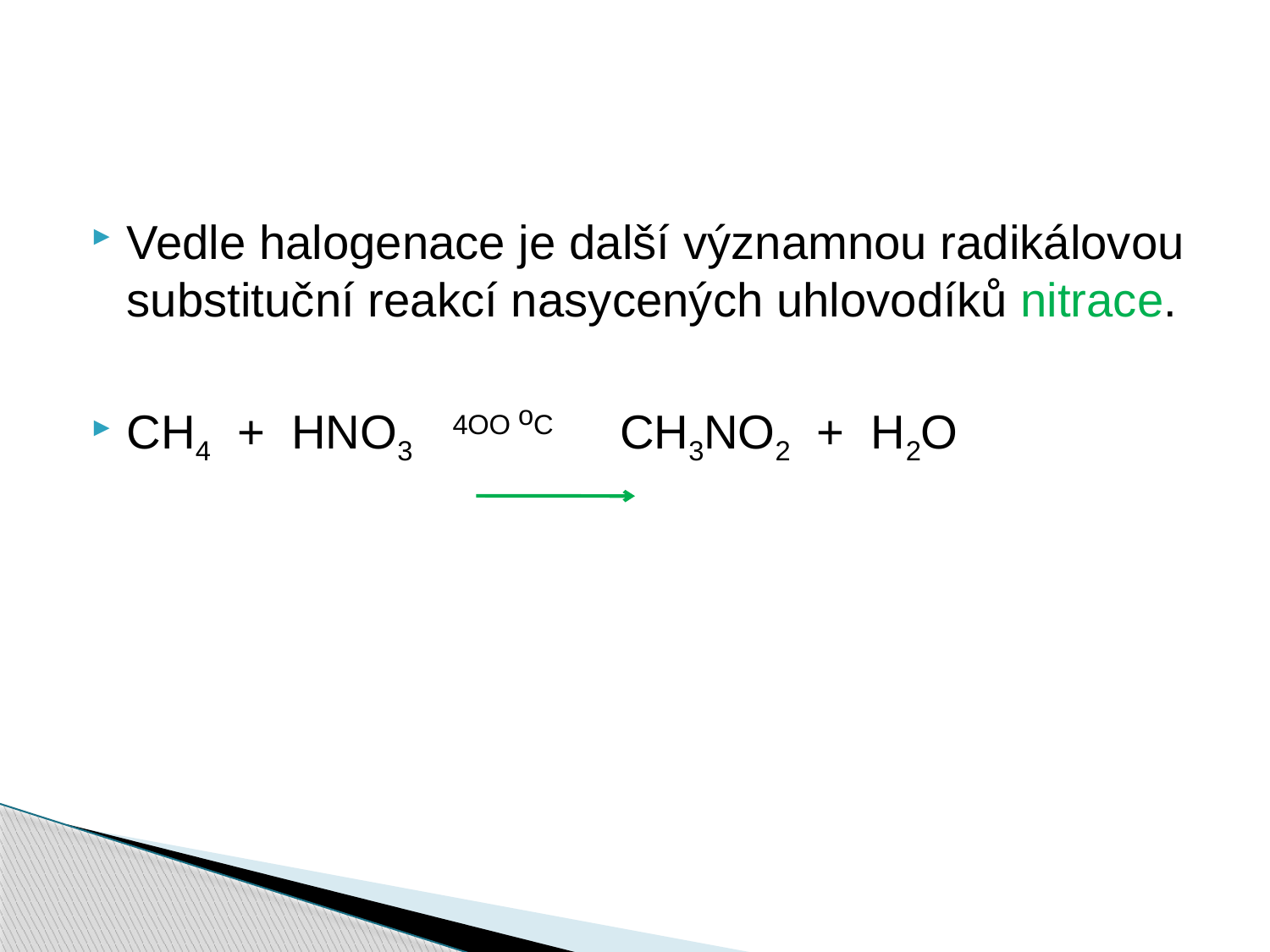

#
Vedle halogenace je další významnou radikálovou substituční reakcí nasycených uhlovodíků nitrace.

CH4  +  HNO3   4OO oC     CH3NO2  +  H2O